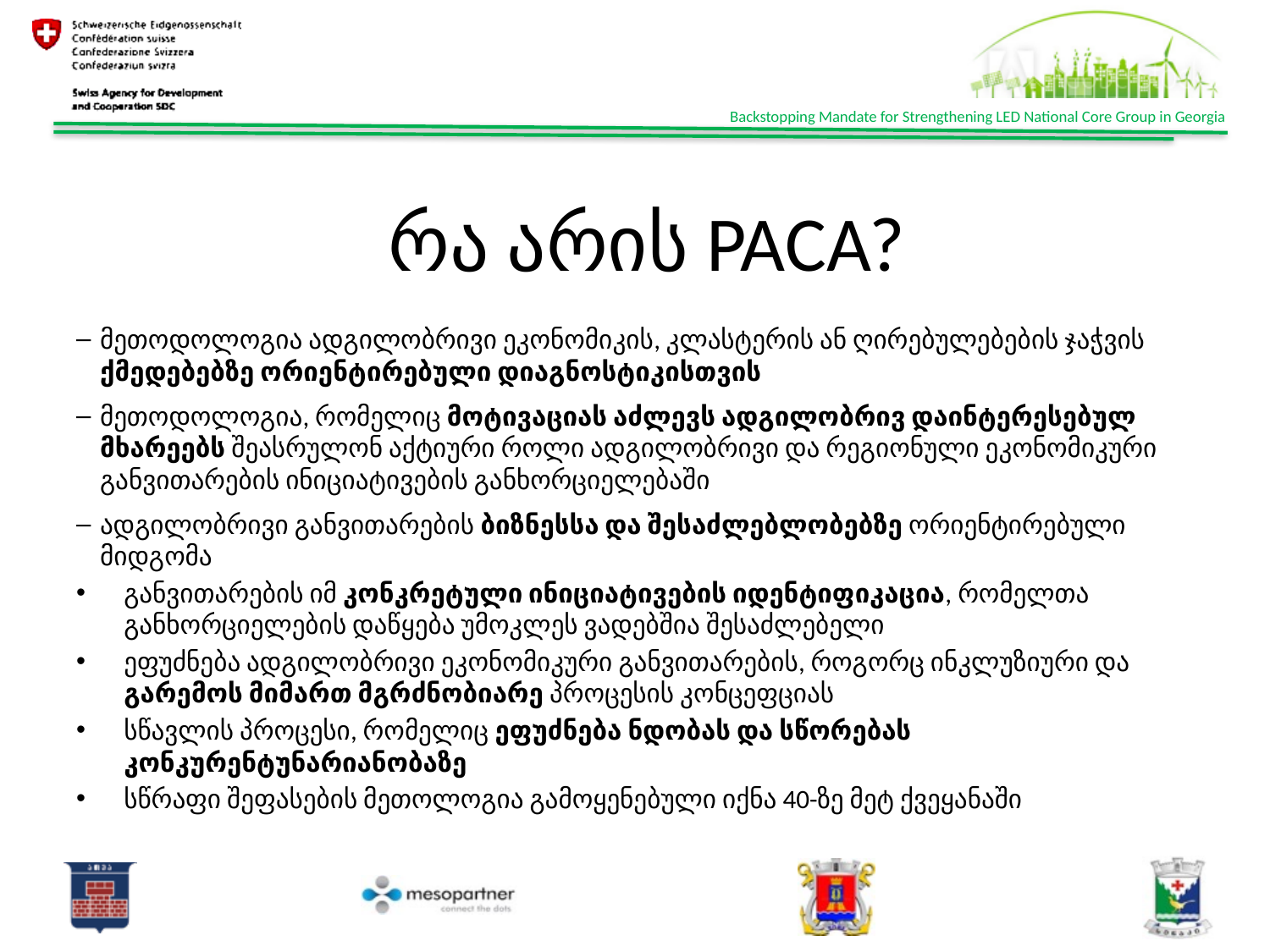

# რა არის PACA?
მეთოდოლოგია ადგილობრივი ეკონომიკის, კლასტერის ან ღირებულებების ჯაჭვის ქმედებებზე ორიენტირებული დიაგნოსტიკისთვის
მეთოდოლოგია, რომელიც მოტივაციას აძლევს ადგილობრივ დაინტერესებულ მხარეებს შეასრულონ აქტიური როლი ადგილობრივი და რეგიონული ეკონომიკური განვითარების ინიციატივების განხორციელებაში
ადგილობრივი განვითარების ბიზნესსა და შესაძლებლობებზე ორიენტირებული მიდგომა
განვითარების იმ კონკრეტული ინიციატივების იდენტიფიკაცია, რომელთა განხორციელების დაწყება უმოკლეს ვადებშია შესაძლებელი
ეფუძნება ადგილობრივი ეკონომიკური განვითარების, როგორც ინკლუზიური და გარემოს მიმართ მგრძნობიარე პროცესის კონცეფციას
სწავლის პროცესი, რომელიც ეფუძნება ნდობას და სწორებას კონკურენტუნარიანობაზე
სწრაფი შეფასების მეთოლოგია გამოყენებული იქნა 40-ზე მეტ ქვეყანაში